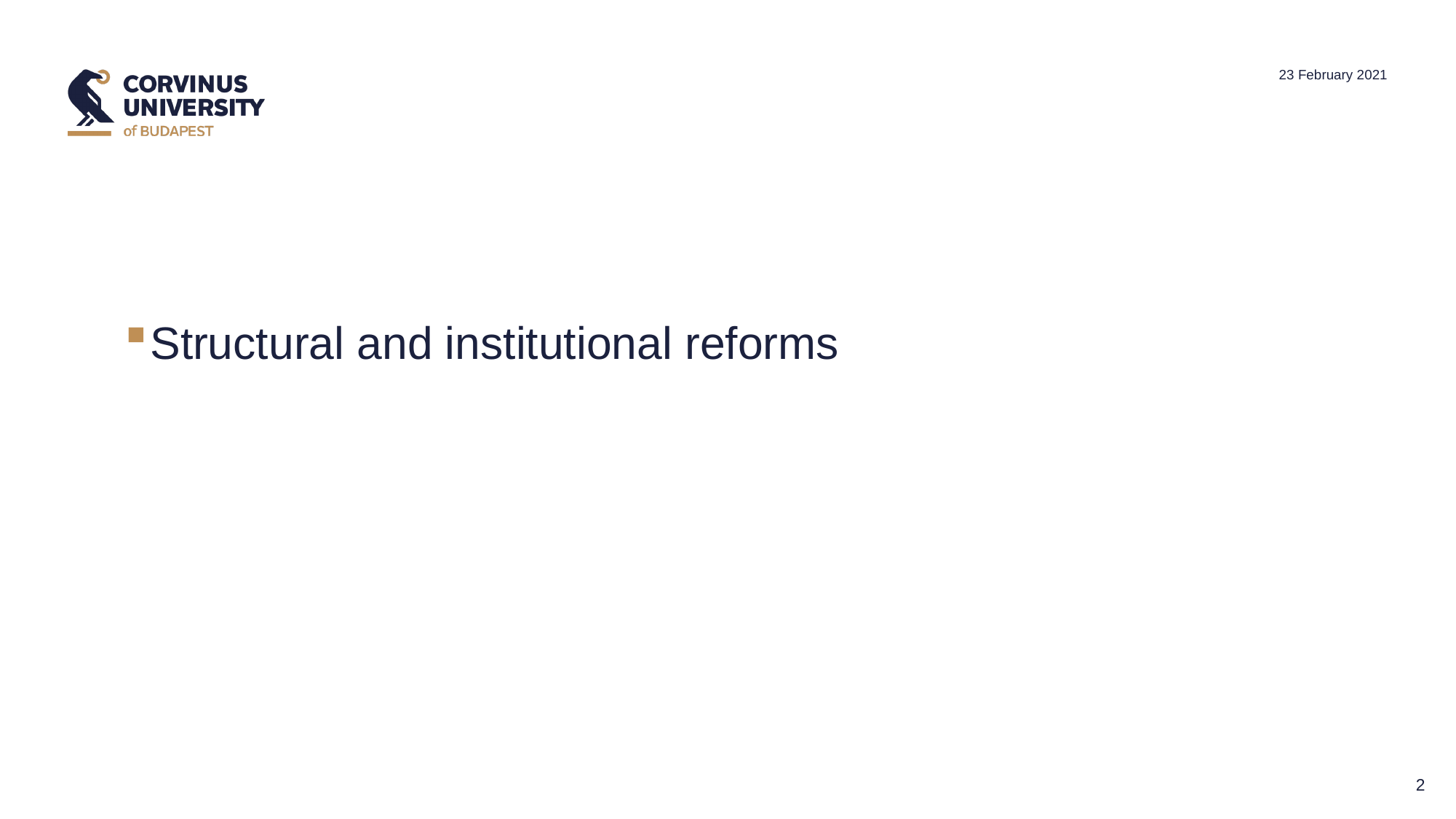

23 February 2021
Structural and institutional reforms